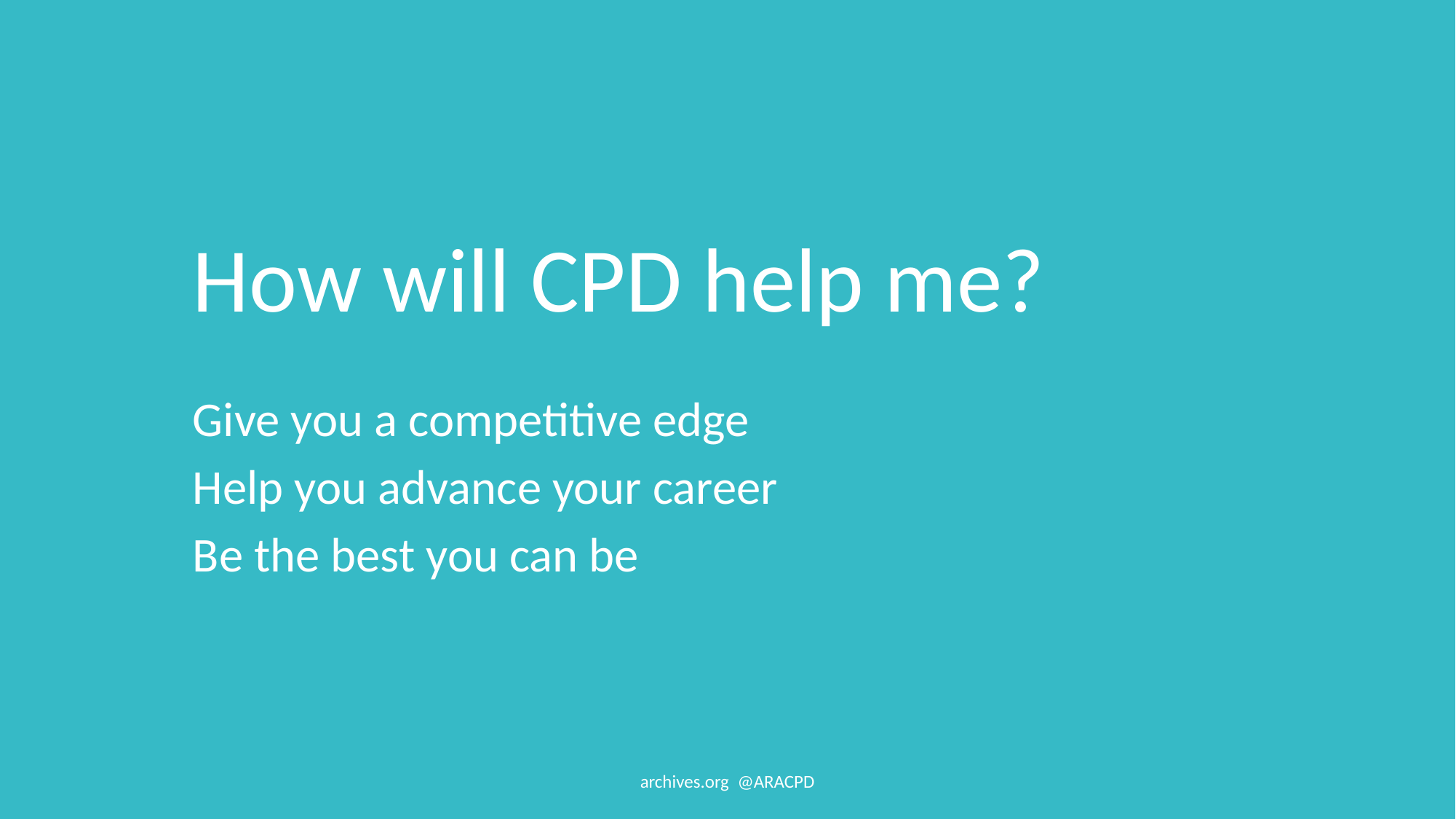

How will CPD help me?

Give you a competitive edge
Help you advance your career
Be the best you can be

archives.org  @ARACPD